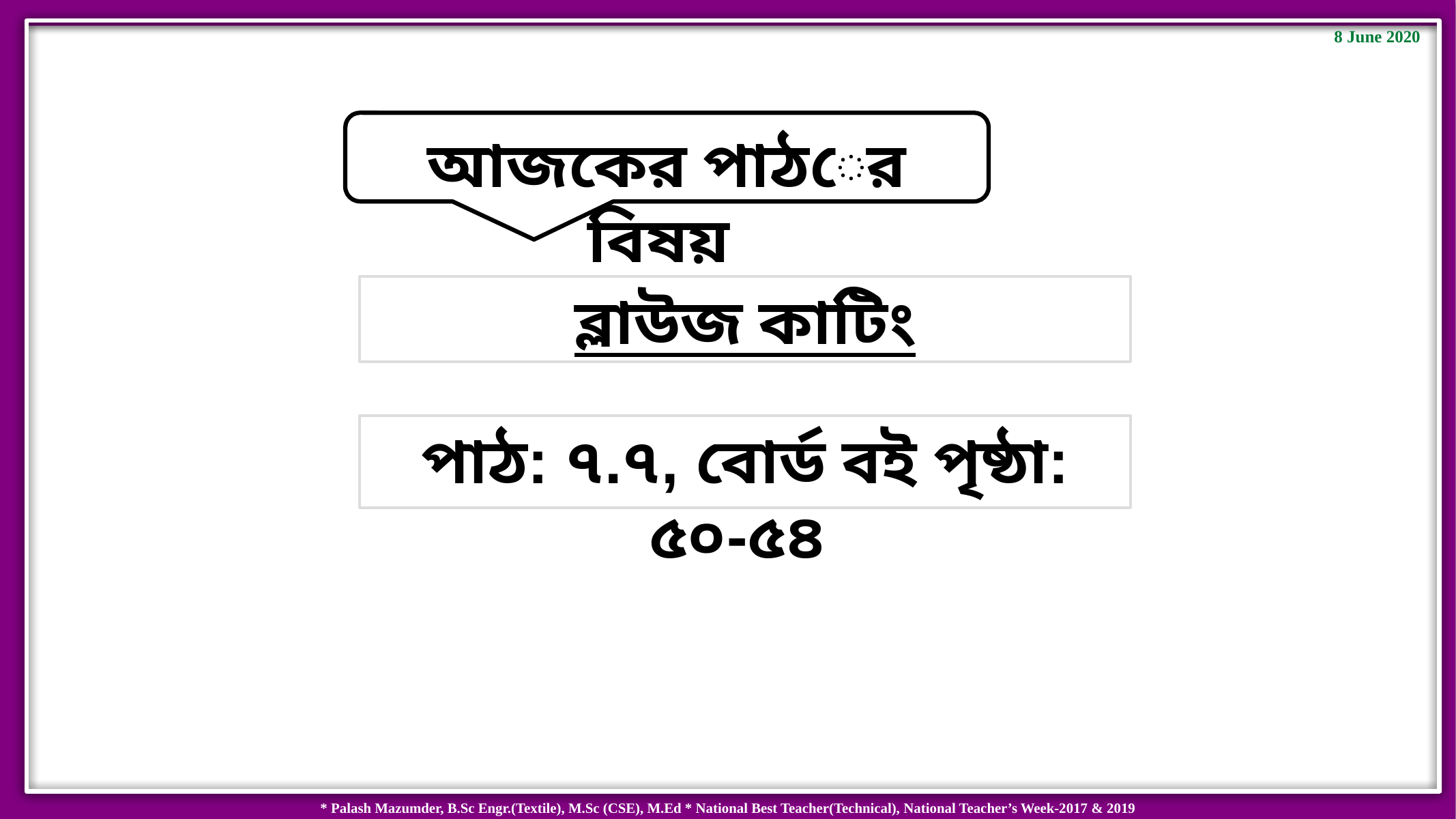

আজকের পাঠের বিষয়
ব্লাউজ কাটিং
পাঠ: ৭.৭, বোর্ড বই পৃষ্ঠা: ৫০-৫৪
6